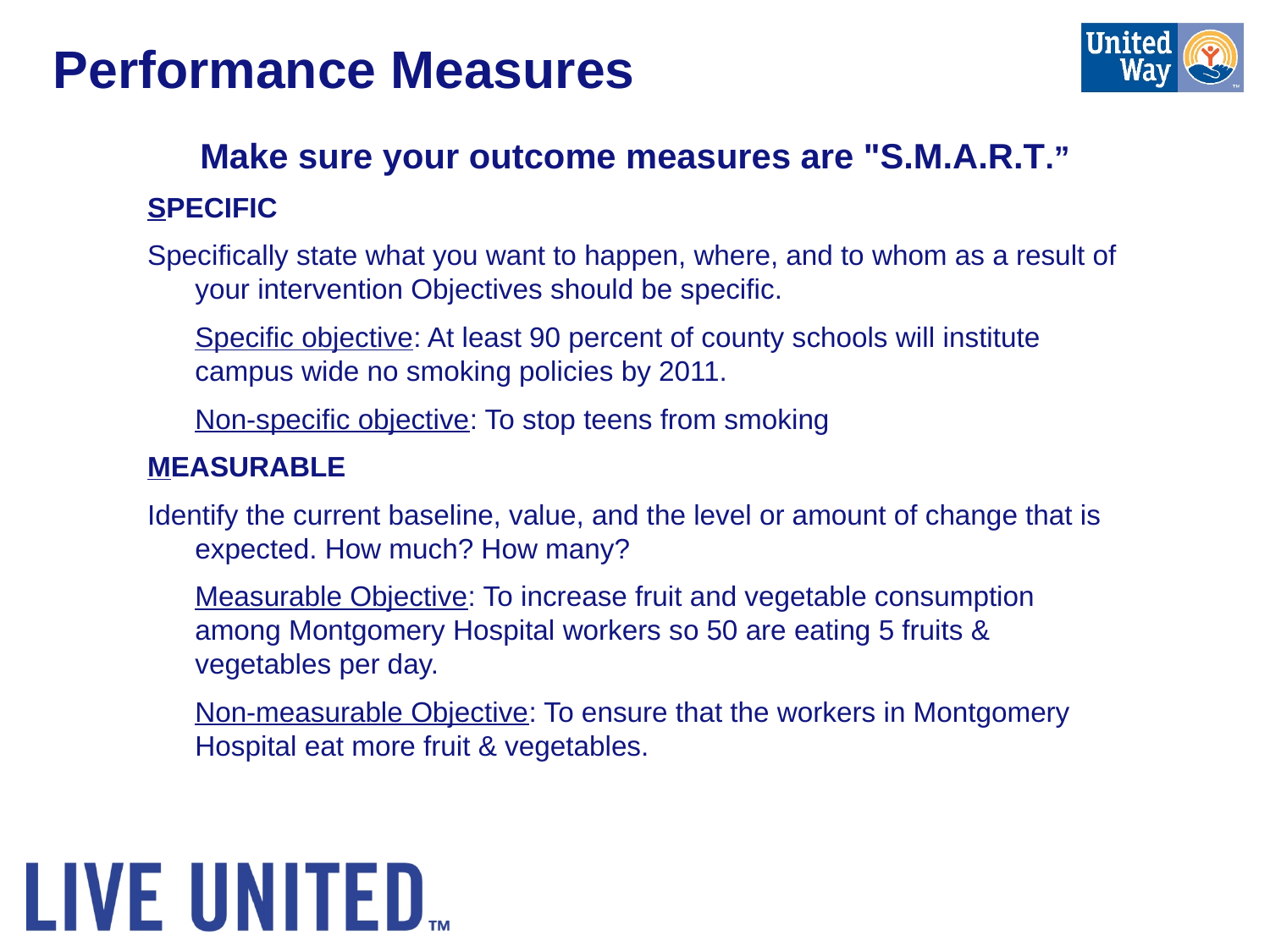

# Performance Measures
Make sure your outcome measures are "S.M.A.R.T.”
SPECIFIC
Specifically state what you want to happen, where, and to whom as a result of your intervention Objectives should be specific.
	Specific objective: At least 90 percent of county schools will institute campus wide no smoking policies by 2011.
	Non-specific objective: To stop teens from smoking
MEASURABLE
Identify the current baseline, value, and the level or amount of change that is expected. How much? How many?
	Measurable Objective: To increase fruit and vegetable consumption among Montgomery Hospital workers so 50 are eating 5 fruits & vegetables per day.
	Non-measurable Objective: To ensure that the workers in Montgomery Hospital eat more fruit & vegetables.